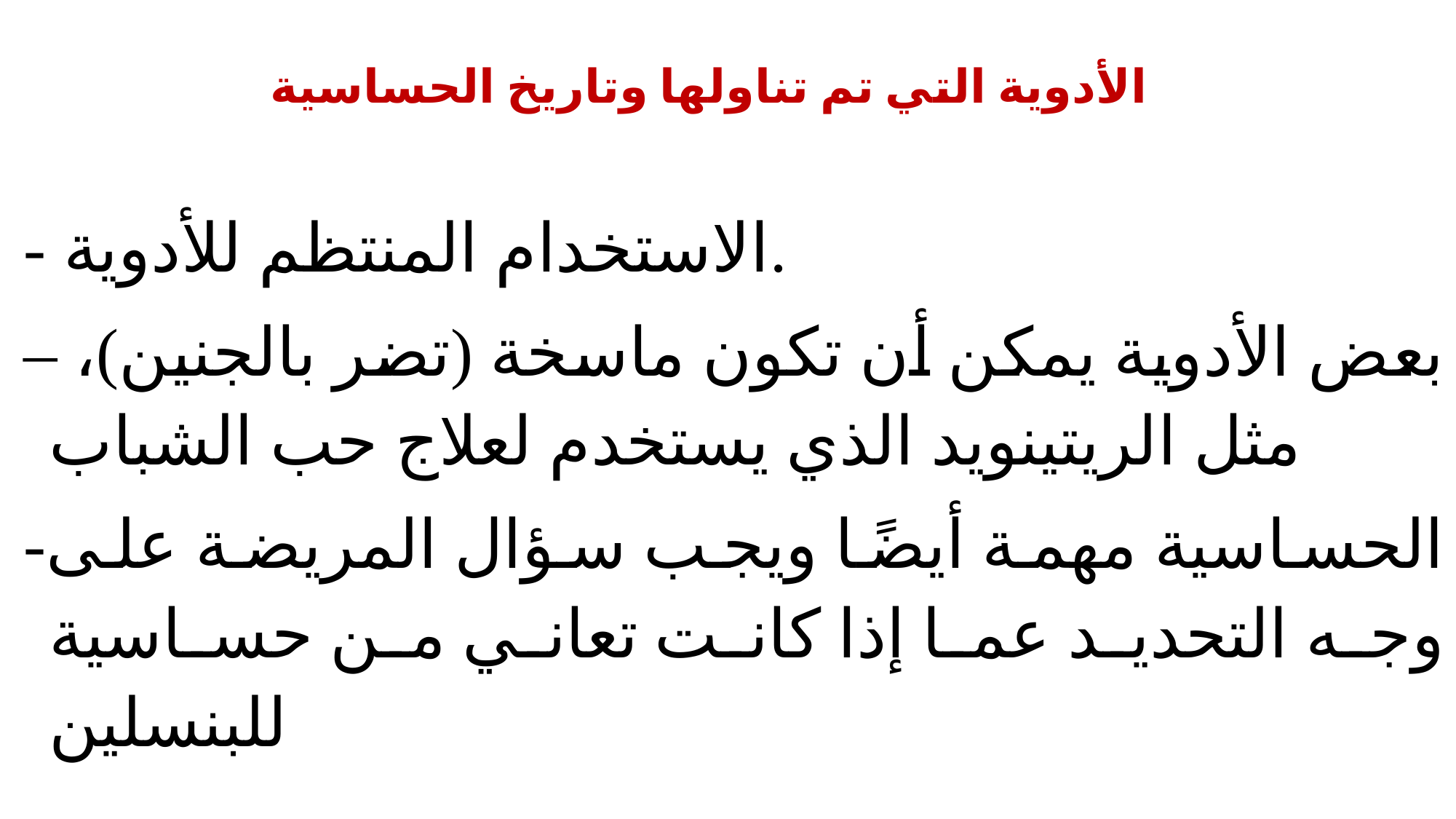

# الأدوية التي تم تناولها وتاريخ الحساسية
- الاستخدام المنتظم للأدوية.
– بعض الأدوية يمكن أن تكون ماسخة (تضر بالجنين)، مثل الريتينويد الذي يستخدم لعلاج حب الشباب
-الحساسية مهمة أيضًا ويجب سؤال المريضة على وجه التحديد عما إذا كانت تعاني من حساسية للبنسلين